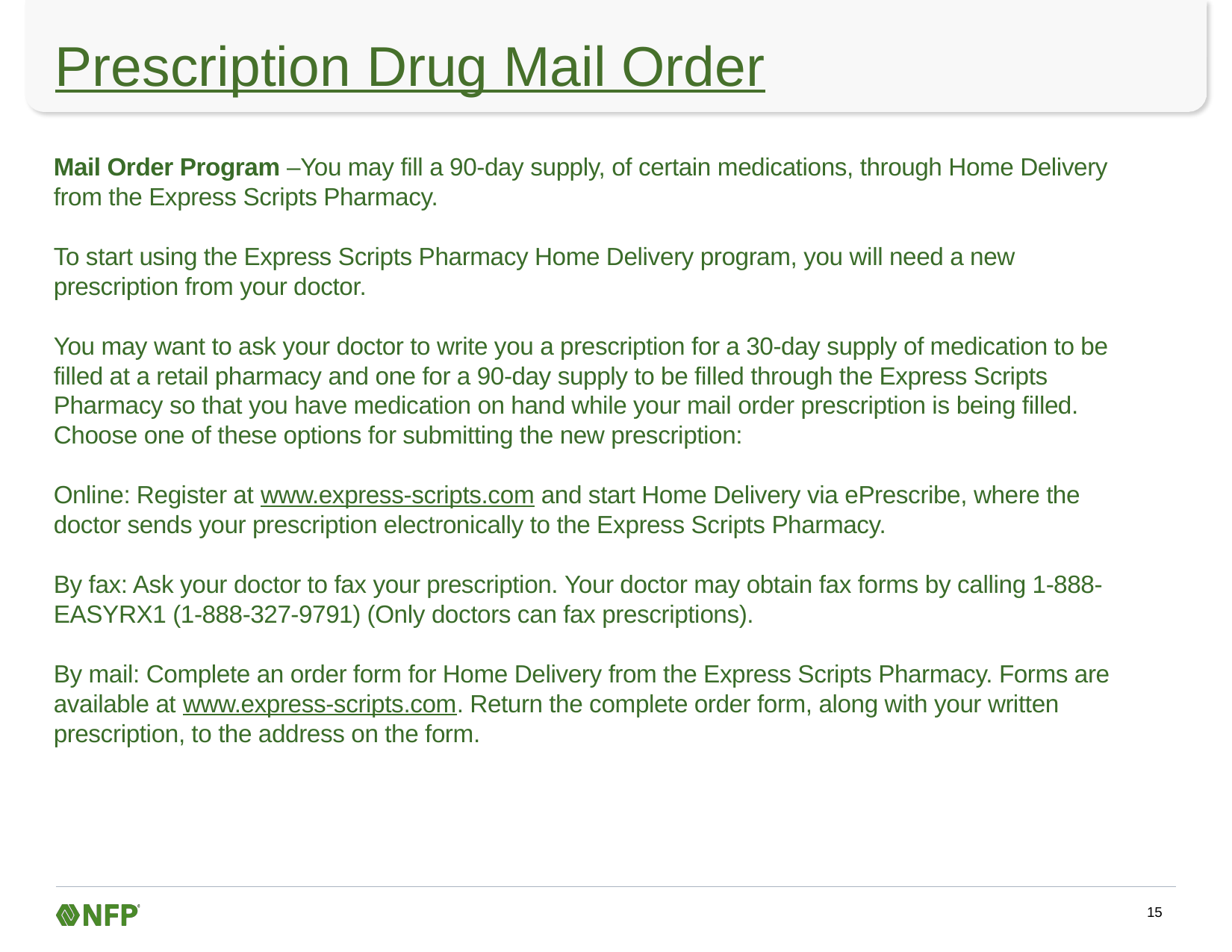

# Prescription Drug Mail Order

Mail Order Program –You may fill a 90-day supply, of certain medications, through Home Delivery from the Express Scripts Pharmacy.

To start using the Express Scripts Pharmacy Home Delivery program, you will need a new prescription from your doctor.

You may want to ask your doctor to write you a prescription for a 30-day supply of medication to be filled at a retail pharmacy and one for a 90-day supply to be filled through the Express Scripts Pharmacy so that you have medication on hand while your mail order prescription is being filled. Choose one of these options for submitting the new prescription:

Online: Register at www.express-scripts.com and start Home Delivery via ePrescribe, where the doctor sends your prescription electronically to the Express Scripts Pharmacy.

By fax: Ask your doctor to fax your prescription. Your doctor may obtain fax forms by calling 1-888-EASYRX1 (1-888-327-9791) (Only doctors can fax prescriptions).

By mail: Complete an order form for Home Delivery from the Express Scripts Pharmacy. Forms are available at www.express-scripts.com. Return the complete order form, along with your written prescription, to the address on the form.

15